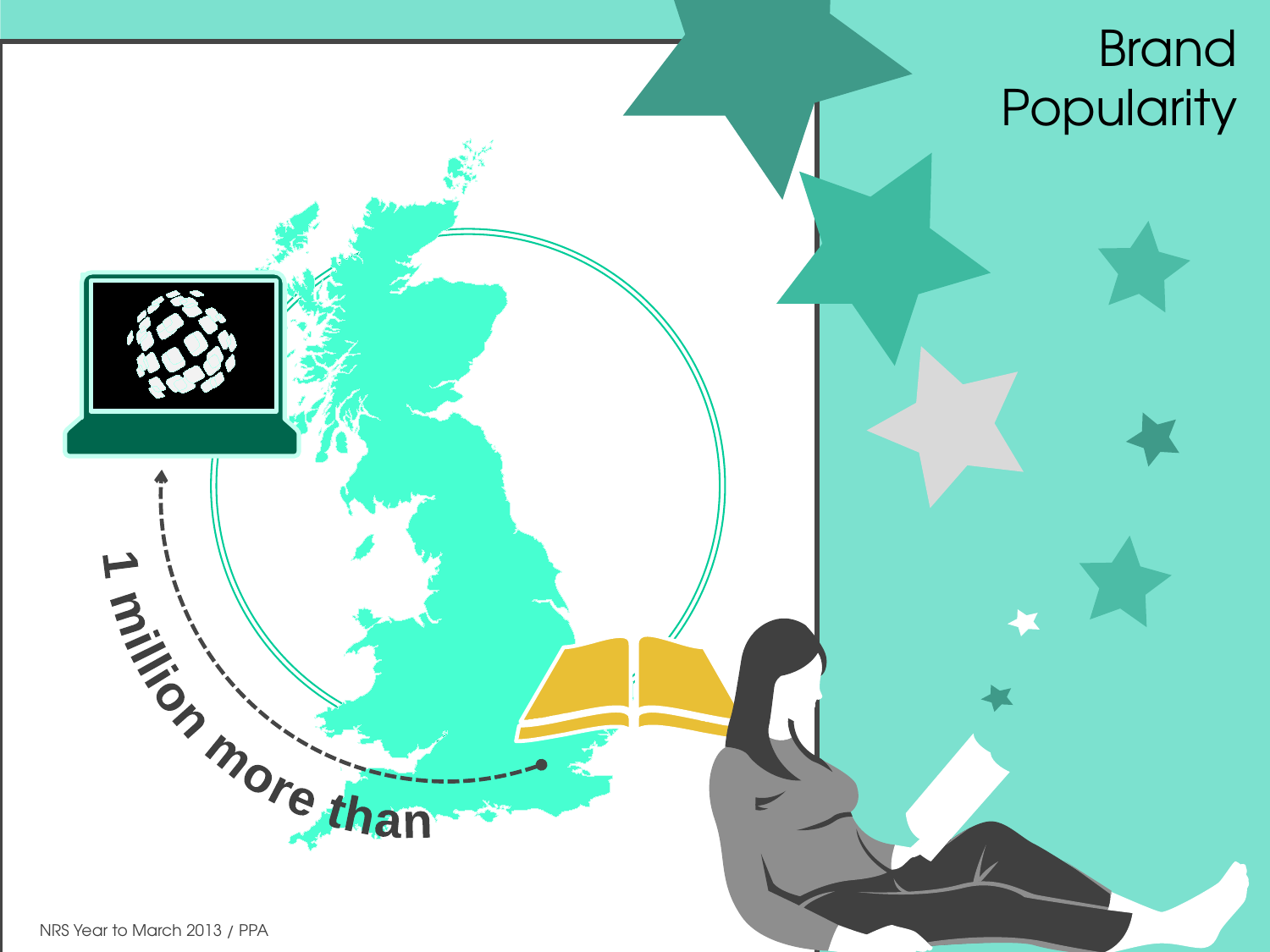

Brand
Popularity

1 million more than

NRS Year to March 2013 / PPA